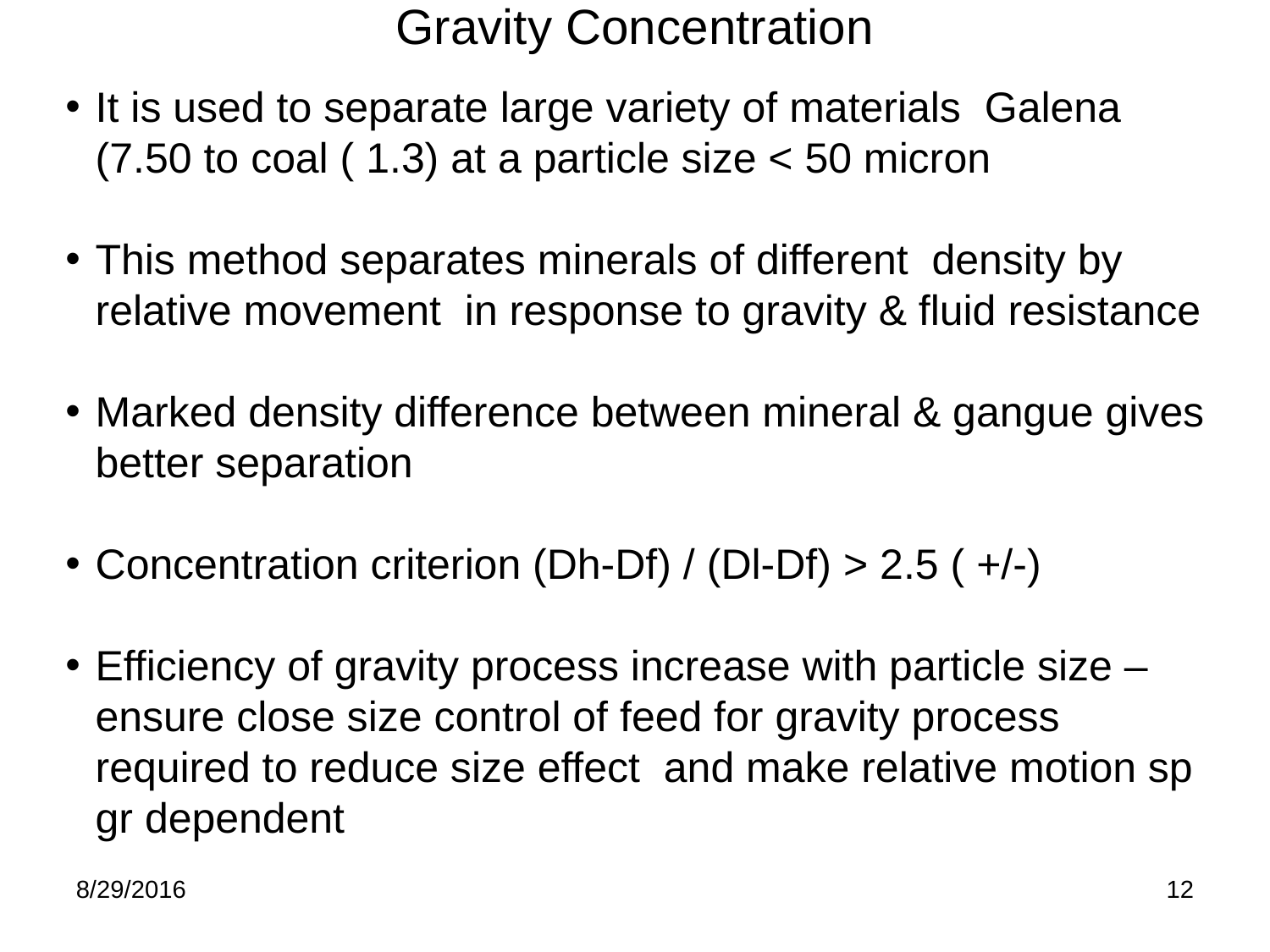

Gravity Concentration
It is used to separate large variety of materials  Galena (7.50 to coal ( 1.3) at a particle size < 50 micron

This method separates minerals of different  density by relative movement  in response to gravity & fluid resistance

Marked density difference between mineral & gangue gives better separation

Concentration criterion (Dh-Df) / (Dl-Df) > 2.5 ( +/-)

Efficiency of gravity process increase with particle size – ensure close size control of feed for gravity process required to reduce size effect  and make relative motion sp gr dependent

8/29/2016
12